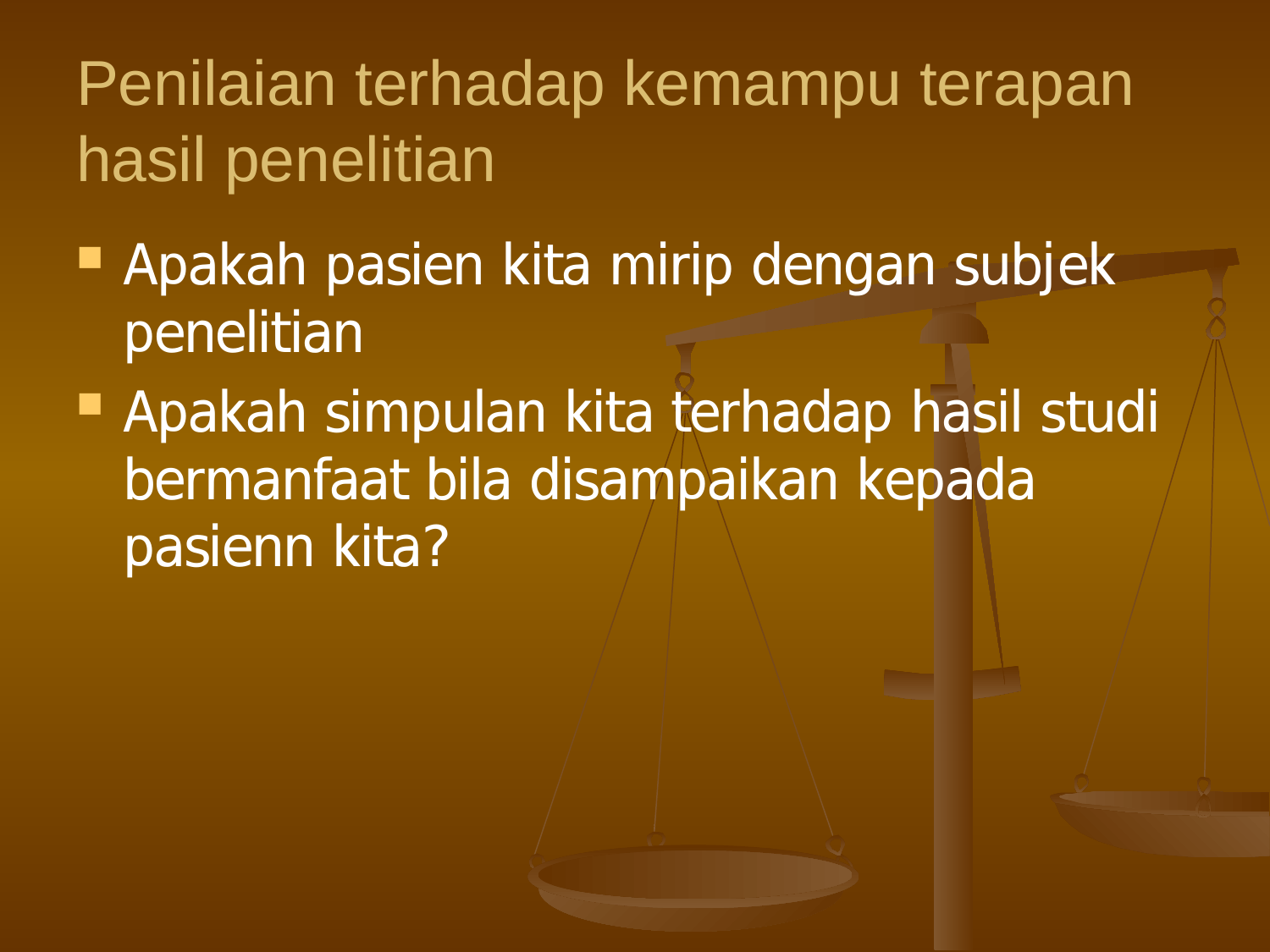

# Penilaian terhadap kemampu terapan hasil penelitian
Apakah pasien kita mirip dengan subjek penelitian
Apakah simpulan kita terhadap hasil studi bermanfaat bila disampaikan kepada pasienn kita?